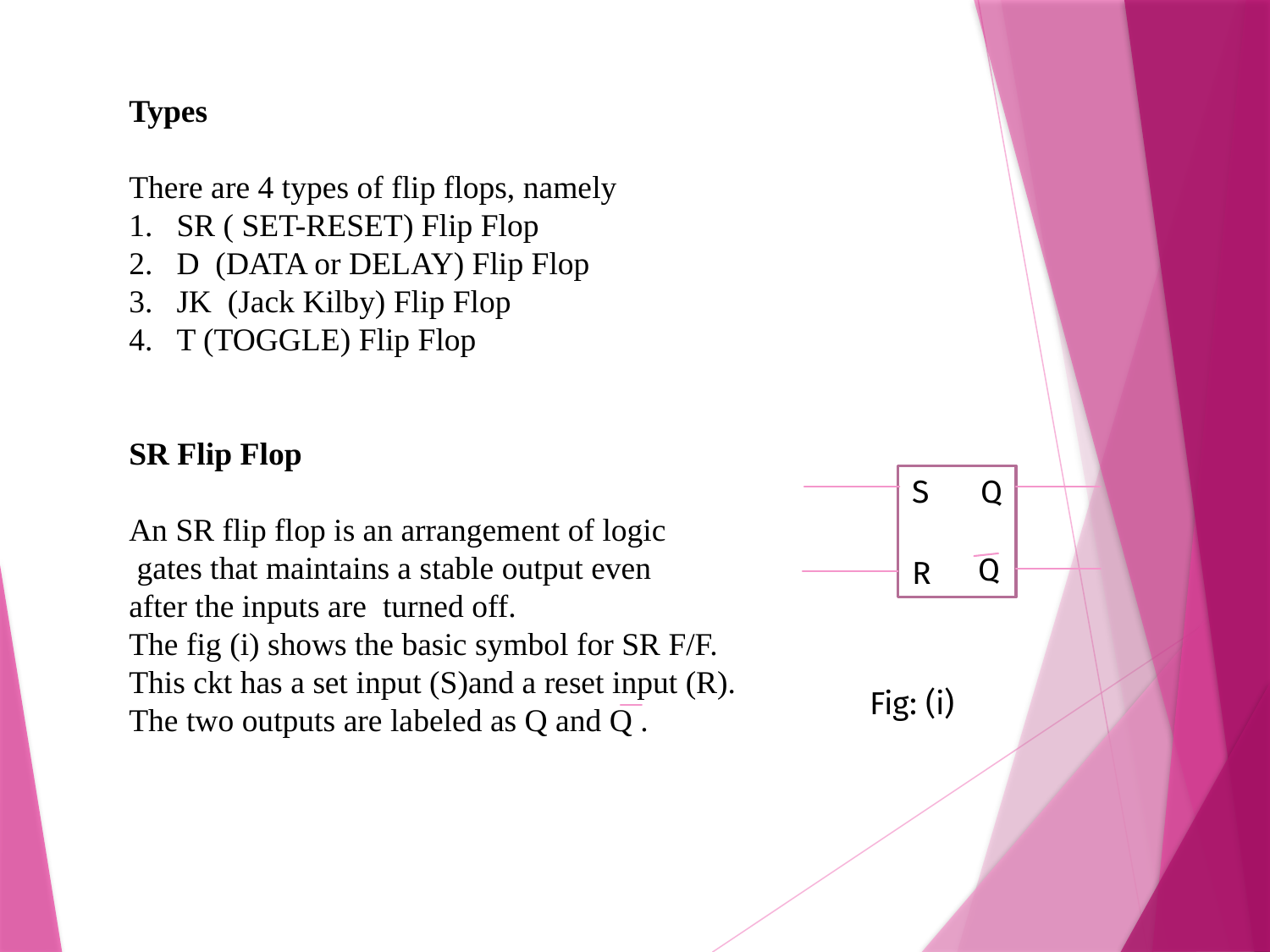

Types

There are 4 types of flip flops, namely
SR ( SET-RESET) Flip Flop
D  (DATA or DELAY) Flip Flop
JK  (Jack Kilby) Flip Flop
T (TOGGLE) Flip Flop

SR Flip Flop

An SR flip flop is an arrangement of logic
 gates that maintains a stable output even
after the inputs are  turned off.
The fig (i) shows the basic symbol for SR F/F.
This ckt has a set input (S)and a reset input (R).
The two outputs are labeled as Q and Q .

S
Q

Q
R
Fig: (i)